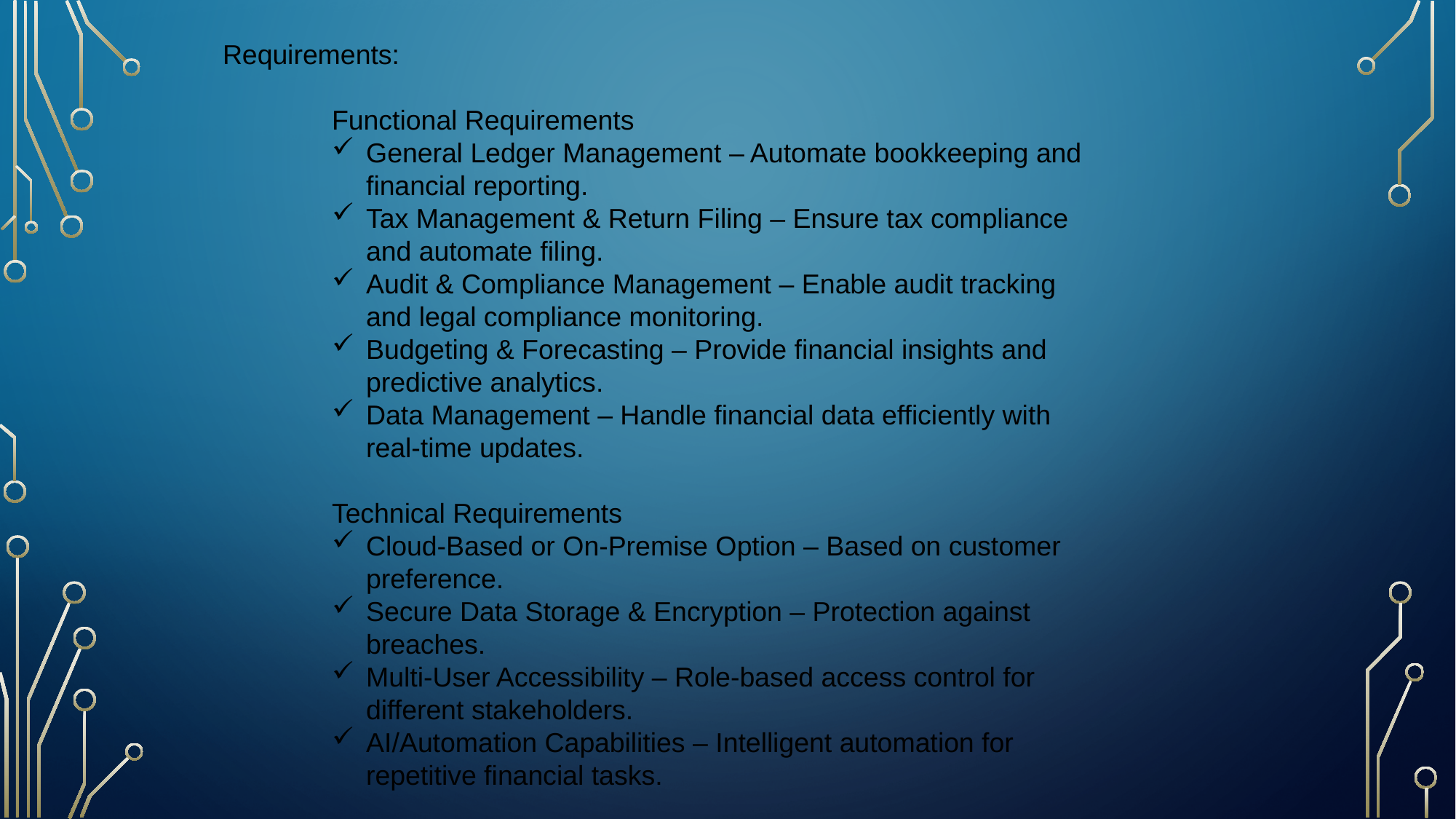

Requirements:

	Functional Requirements
General Ledger Management – Automate bookkeeping and financial reporting.
Tax Management & Return Filing – Ensure tax compliance and automate filing.
Audit & Compliance Management – Enable audit tracking and legal compliance monitoring.
Budgeting & Forecasting – Provide financial insights and predictive analytics.
Data Management – Handle financial data efficiently with real-time updates.

	Technical Requirements
Cloud-Based or On-Premise Option – Based on customer preference.
Secure Data Storage & Encryption – Protection against breaches.
Multi-User Accessibility – Role-based access control for different stakeholders.
AI/Automation Capabilities – Intelligent automation for repetitive financial tasks.